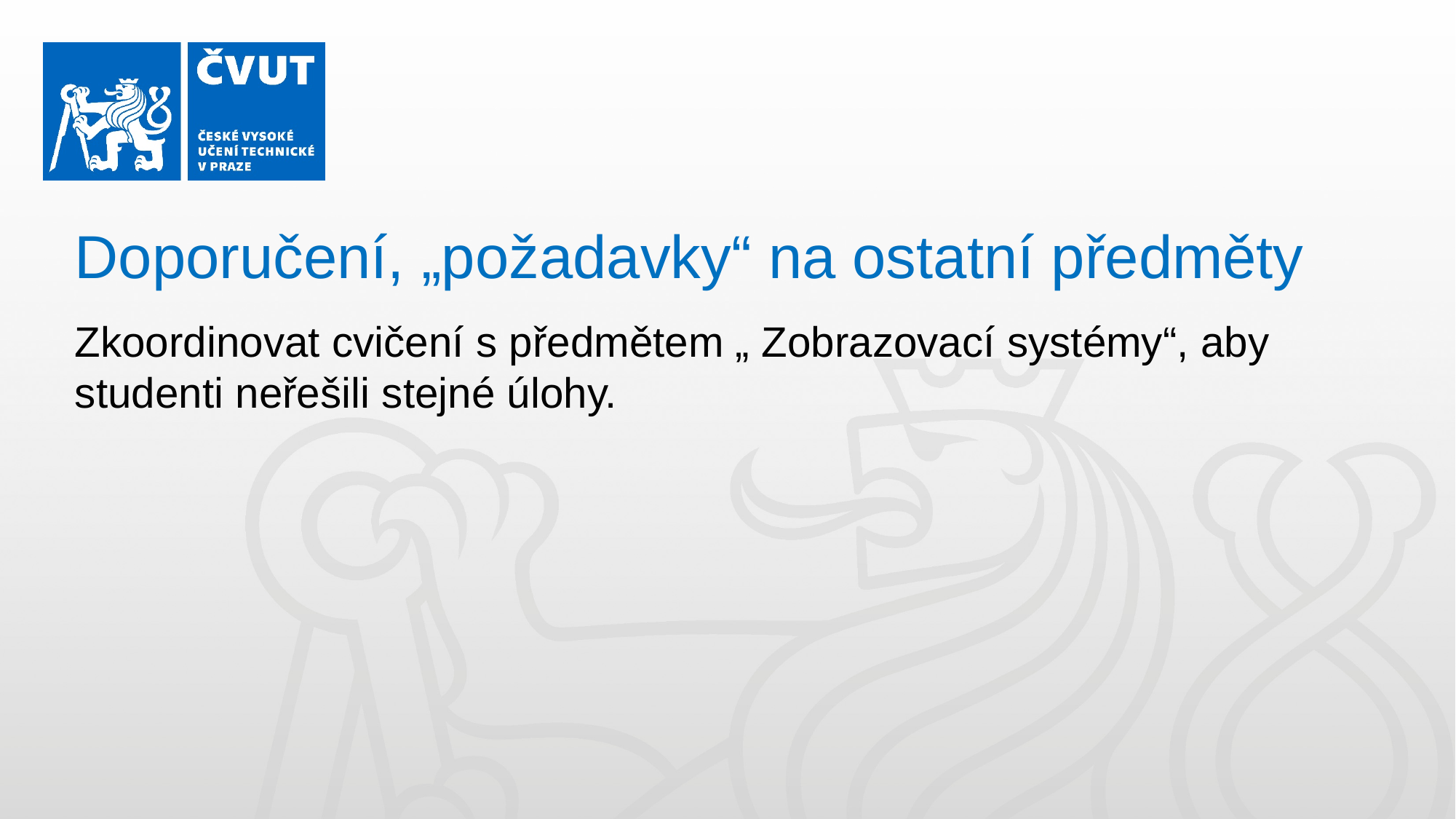

Doporučení, „požadavky“ na ostatní předměty
Zkoordinovat cvičení s předmětem „ Zobrazovací systémy“, aby studenti neřešili stejné úlohy.